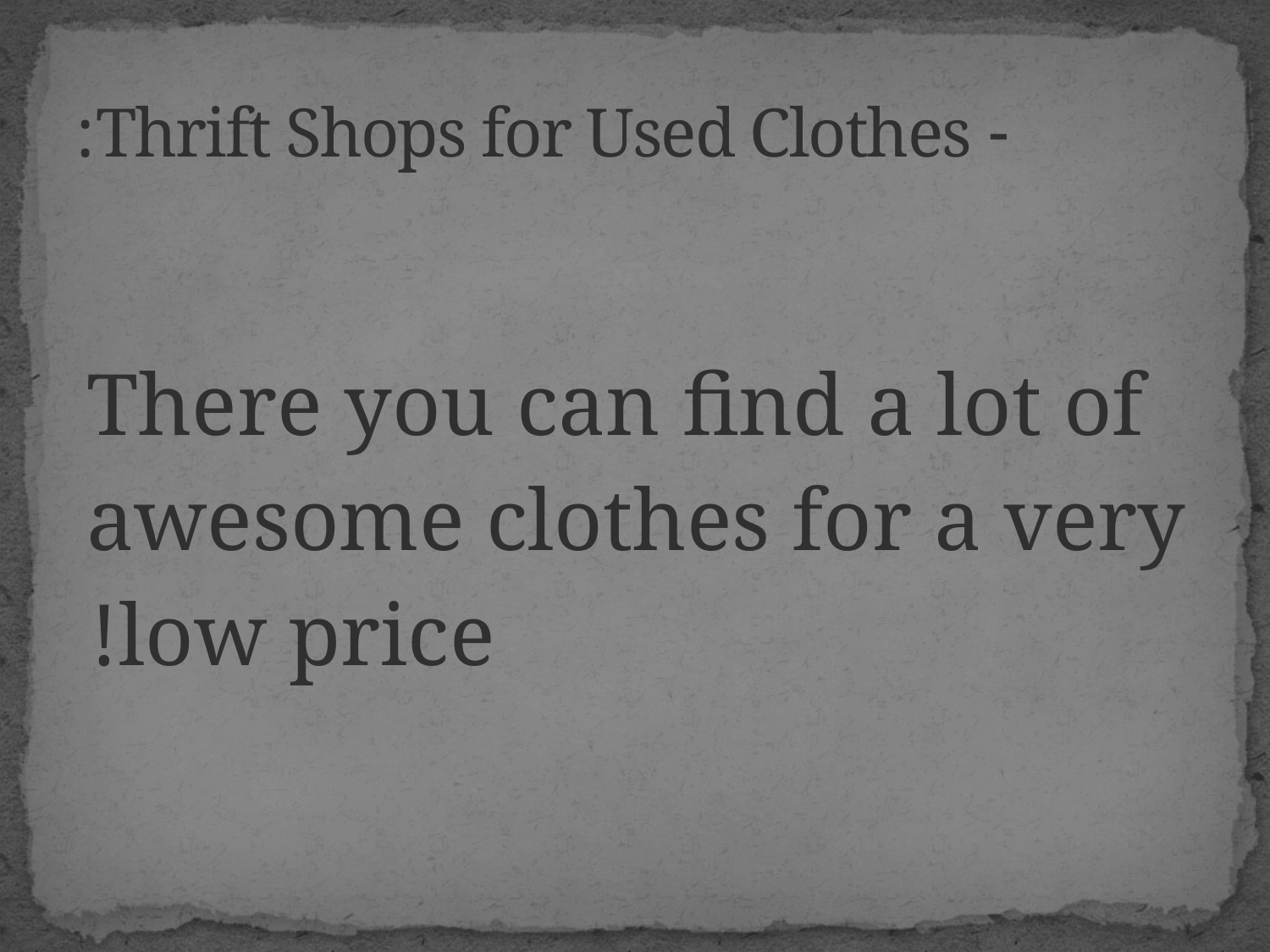

# - Thrift Shops for Used Clothes:
There you can find a lot of awesome clothes for a very low price!